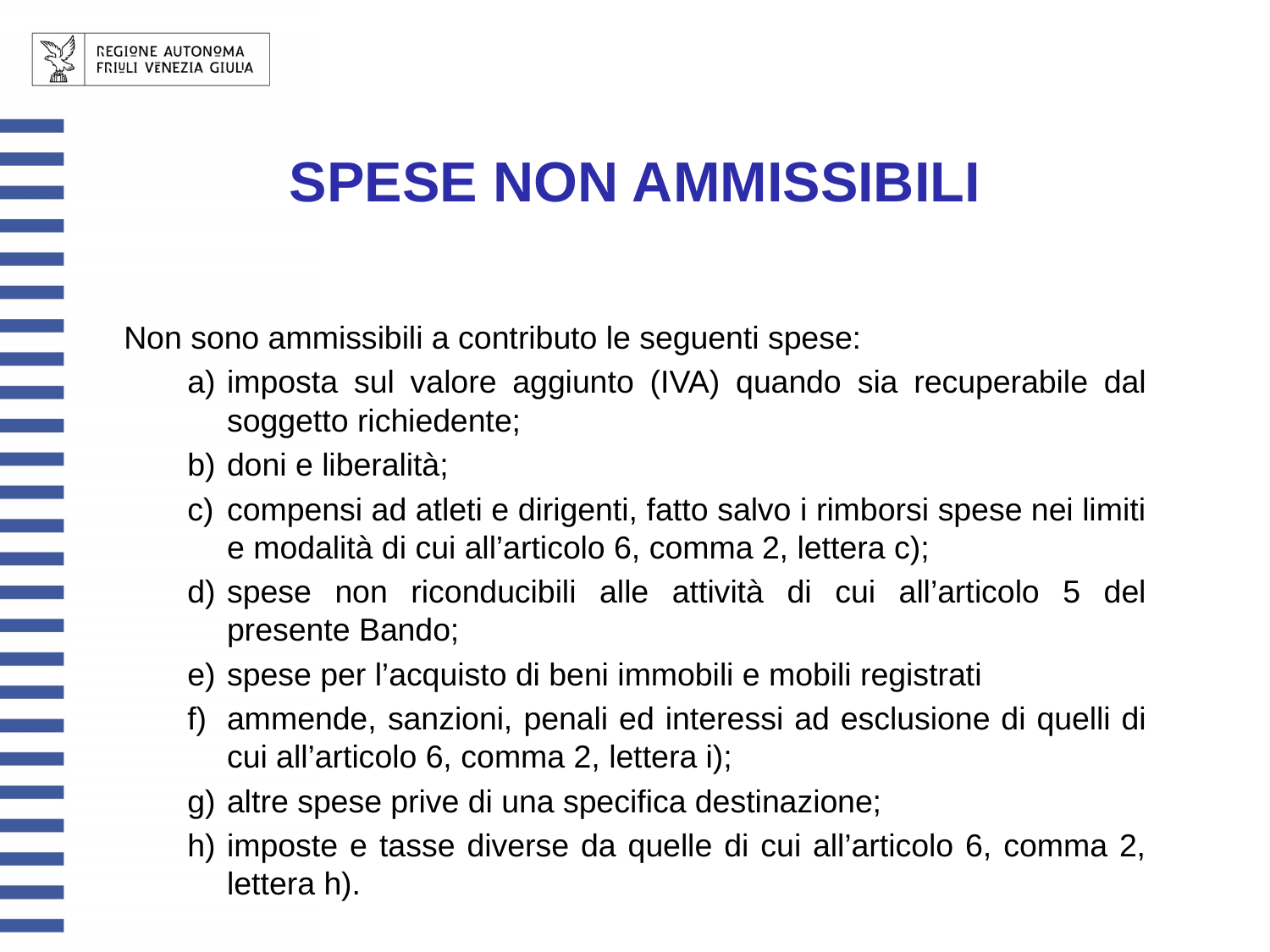

# SPESE NON AMMISSIBILI
Non sono ammissibili a contributo le seguenti spese:
imposta sul valore aggiunto (IVA) quando sia recuperabile dal soggetto richiedente;
doni e liberalità;
compensi ad atleti e dirigenti, fatto salvo i rimborsi spese nei limiti e modalità di cui all’articolo 6, comma 2, lettera c);
spese non riconducibili alle attività di cui all’articolo 5 del presente Bando;
spese per l’acquisto di beni immobili e mobili registrati
ammende, sanzioni, penali ed interessi ad esclusione di quelli di cui all’articolo 6, comma 2, lettera i);
altre spese prive di una specifica destinazione;
imposte e tasse diverse da quelle di cui all’articolo 6, comma 2, lettera h).